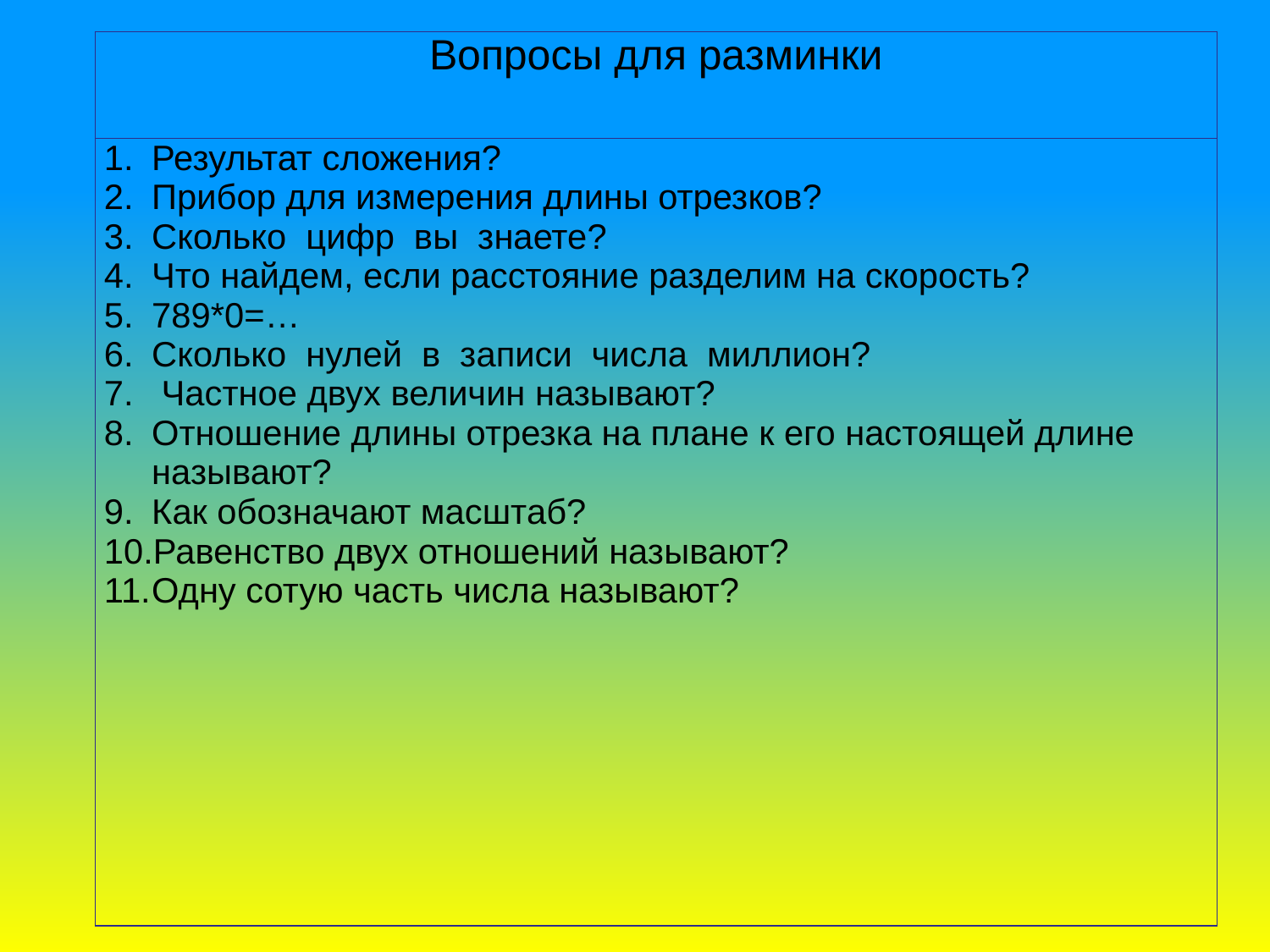

| Вопросы для разминки |
| --- |
| Результат сложения? Прибор для измерения длины отрезков? Сколько цифр вы знаете? Что найдем, если расстояние разделим на скорость? 789\*0=… Сколько нулей в записи числа миллион? Частное двух величин называют? Отношение длины отрезка на плане к его настоящей длине называют? Как обозначают масштаб? Равенство двух отношений называют? Одну сотую часть числа называют? |